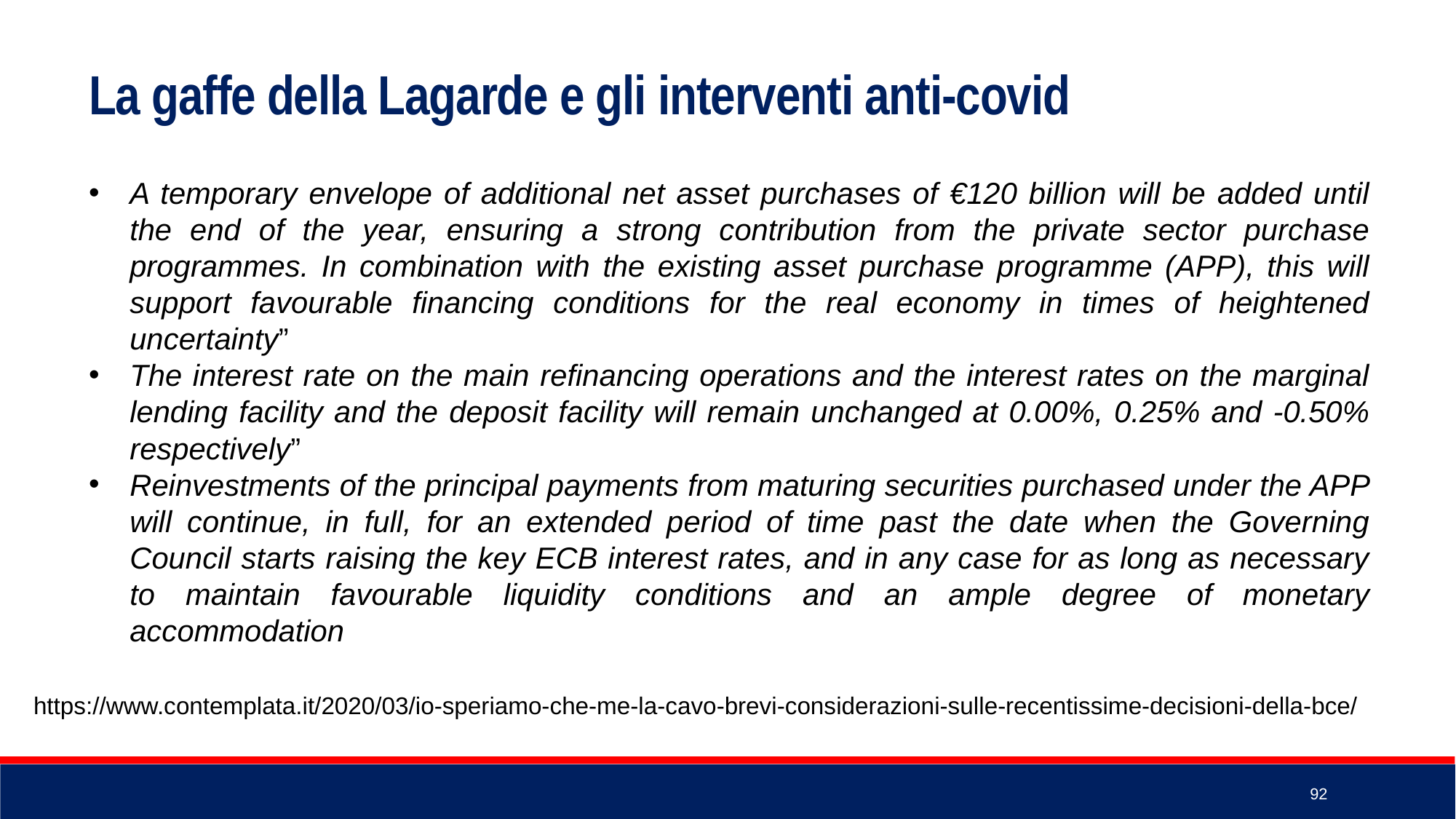

La gaffe della Lagarde e gli interventi anti-covid
A temporary envelope of additional net asset purchases of €120 billion will be added until the end of the year, ensuring a strong contribution from the private sector purchase programmes. In combination with the existing asset purchase programme (APP), this will support favourable financing conditions for the real economy in times of heightened uncertainty”
The interest rate on the main refinancing operations and the interest rates on the marginal lending facility and the deposit facility will remain unchanged at 0.00%, 0.25% and -0.50% respectively”
Reinvestments of the principal payments from maturing securities purchased under the APP will continue, in full, for an extended period of time past the date when the Governing Council starts raising the key ECB interest rates, and in any case for as long as necessary to maintain favourable liquidity conditions and an ample degree of monetary accommodation
https://www.contemplata.it/2020/03/io-speriamo-che-me-la-cavo-brevi-considerazioni-sulle-recentissime-decisioni-della-bce/
92